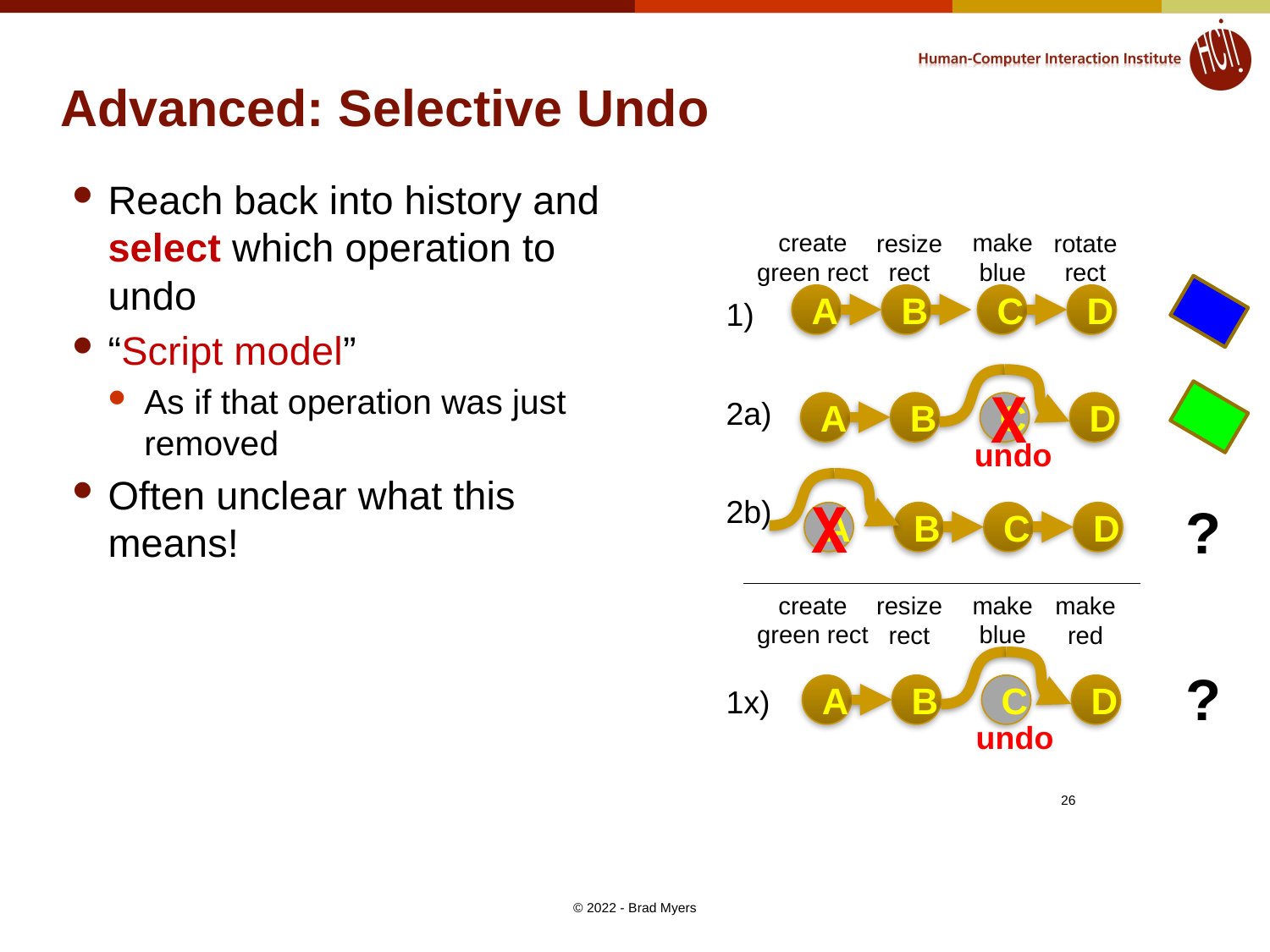

# Advanced: Selective Undo
Reach back into history and select which operation to undo
“Script model”
As if that operation was just removed
Often unclear what this means!
create
green rect
make
blue
resize
rect
rotate
rect
A
B
C
D
1)

2a)

2b)

1x)

X
A
B
C
D

undo
X
?
A
B
C
D
create
green rect
make
blue
resize
rect
make
red
?
A
B
C
D
undo
26
© 2022 - Brad Myers